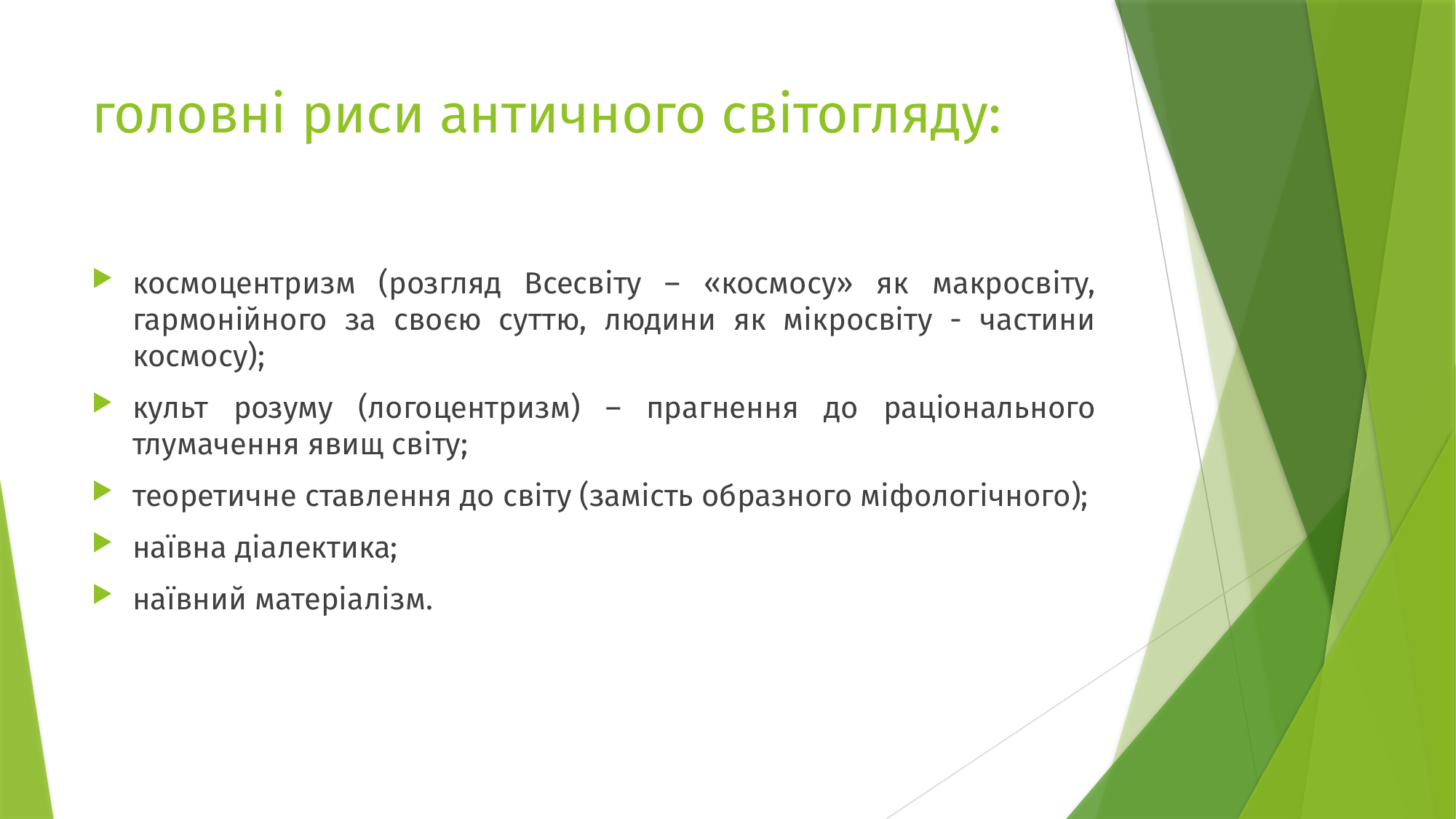

# головні риси античного світогляду:
космоцентризм (розгляд Всесвіту – «космосу» як макросвіту, гармонійного за своєю суттю, людини як мікросвіту - частини космосу);
культ розуму (логоцентризм) – прагнення до раціонального тлумачення явищ світу;
теоретичне ставлення до світу (замість образного міфологічного);
наївна діалектика;
наївний матеріалізм.